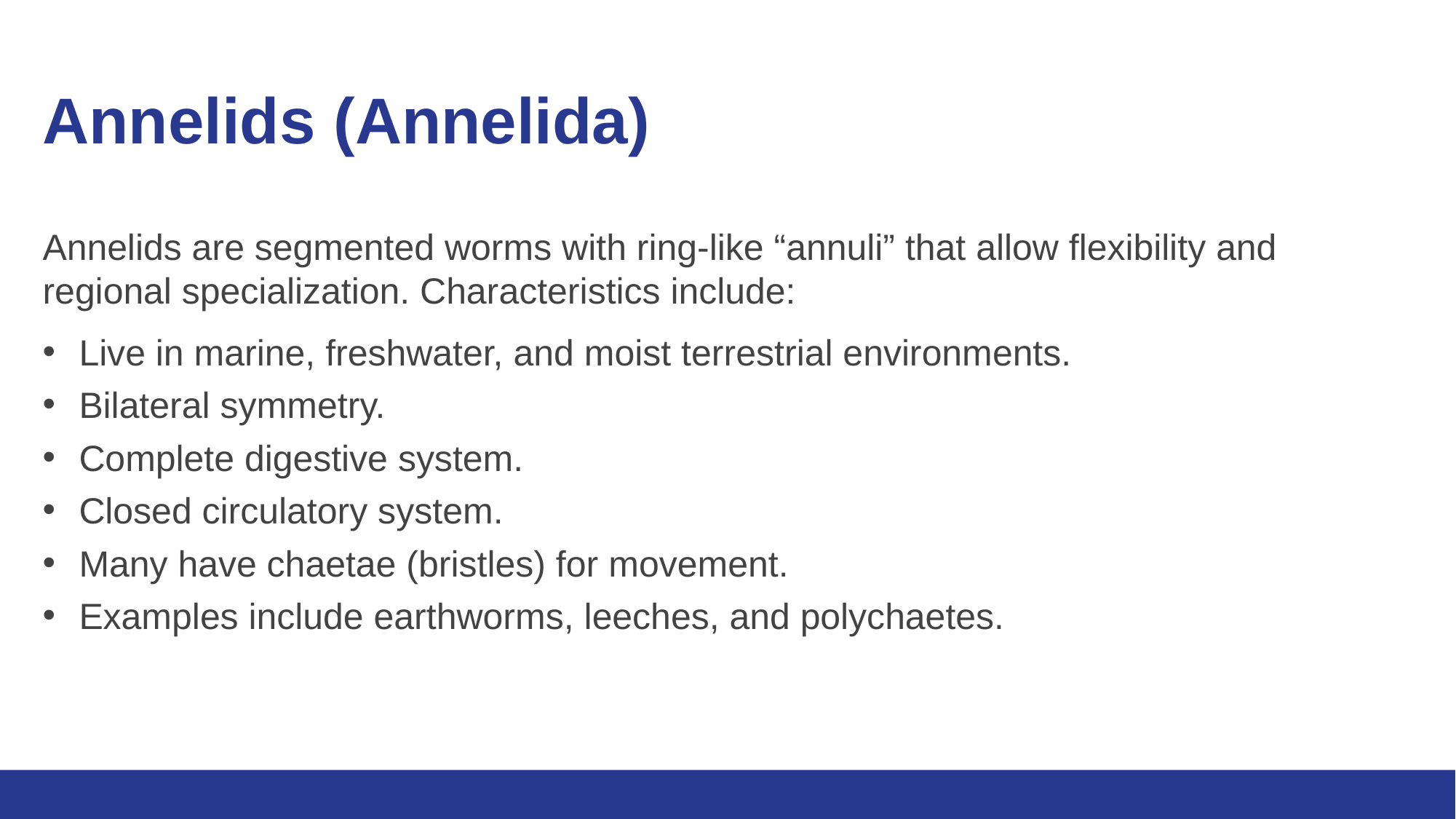

# Annelids (Annelida)
Annelids are segmented worms with ring-like “annuli” that allow flexibility and regional specialization. Characteristics include:
Live in marine, freshwater, and moist terrestrial environments.
Bilateral symmetry.
Complete digestive system.
Closed circulatory system.
Many have chaetae (bristles) for movement.
Examples include earthworms, leeches, and polychaetes.